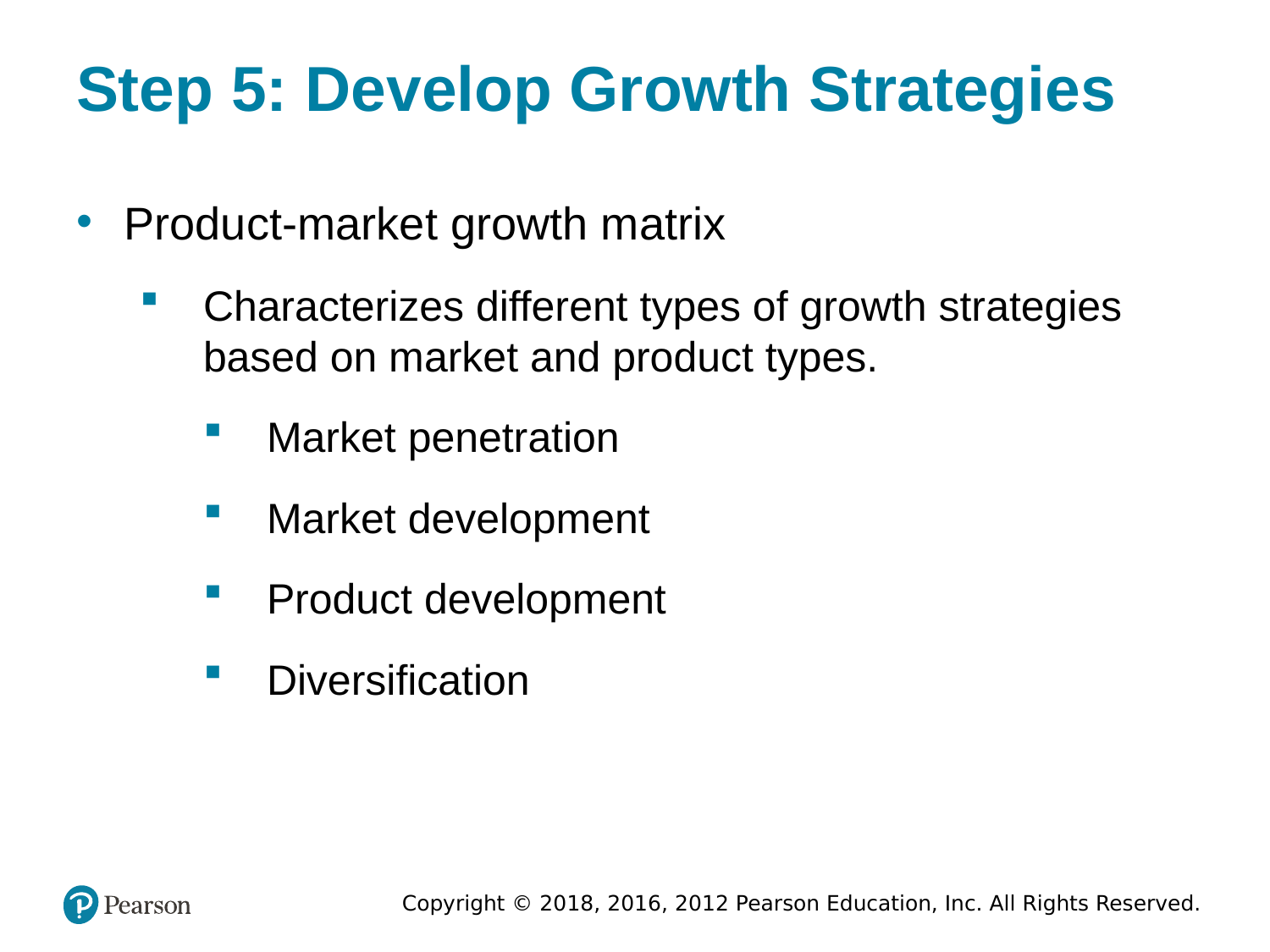

# Step 5: Develop Growth Strategies
Product-market growth matrix
Characterizes different types of growth strategies based on market and product types.
Market penetration
Market development
Product development
Diversification